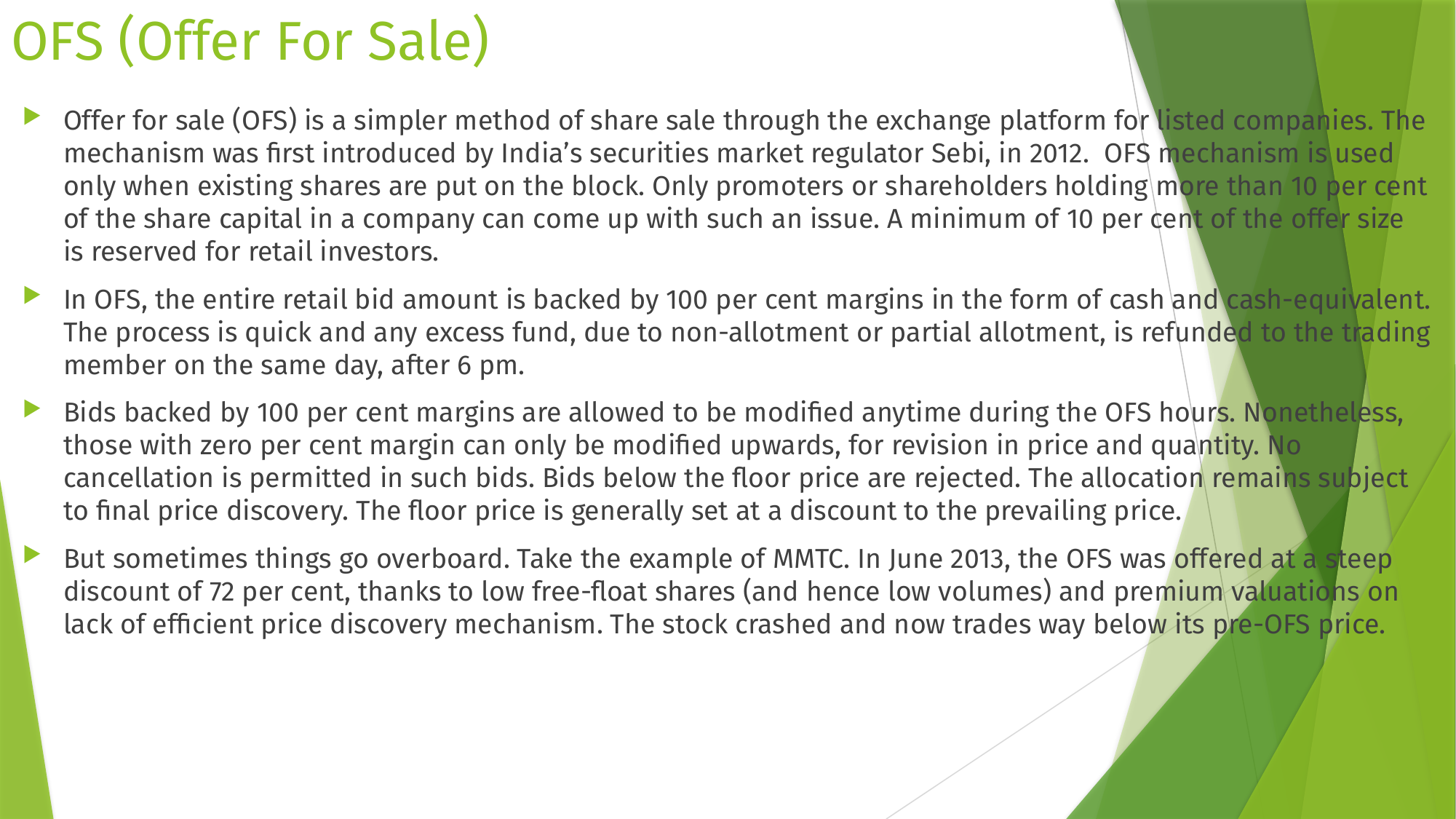

# OFS (Offer For Sale)
Offer for sale (OFS) is a simpler method of share sale through the exchange platform for listed companies. The mechanism was first introduced by India’s securities market regulator Sebi, in 2012.  OFS mechanism is used only when existing shares are put on the block. Only promoters or shareholders holding more than 10 per cent of the share capital in a company can come up with such an issue. A minimum of 10 per cent of the offer size is reserved for retail investors.
In OFS, the entire retail bid amount is backed by 100 per cent margins in the form of cash and cash-equivalent. The process is quick and any excess fund, due to non-allotment or partial allotment, is refunded to the trading member on the same day, after 6 pm.
Bids backed by 100 per cent margins are allowed to be modified anytime during the OFS hours. Nonetheless, those with zero per cent margin can only be modified upwards, for revision in price and quantity. No cancellation is permitted in such bids. Bids below the floor price are rejected. The allocation remains subject to final price discovery. The floor price is generally set at a discount to the prevailing price.
But sometimes things go overboard. Take the example of MMTC. In June 2013, the OFS was offered at a steep discount of 72 per cent, thanks to low free-float shares (and hence low volumes) and premium valuations on lack of efficient price discovery mechanism. The stock crashed and now trades way below its pre-OFS price.